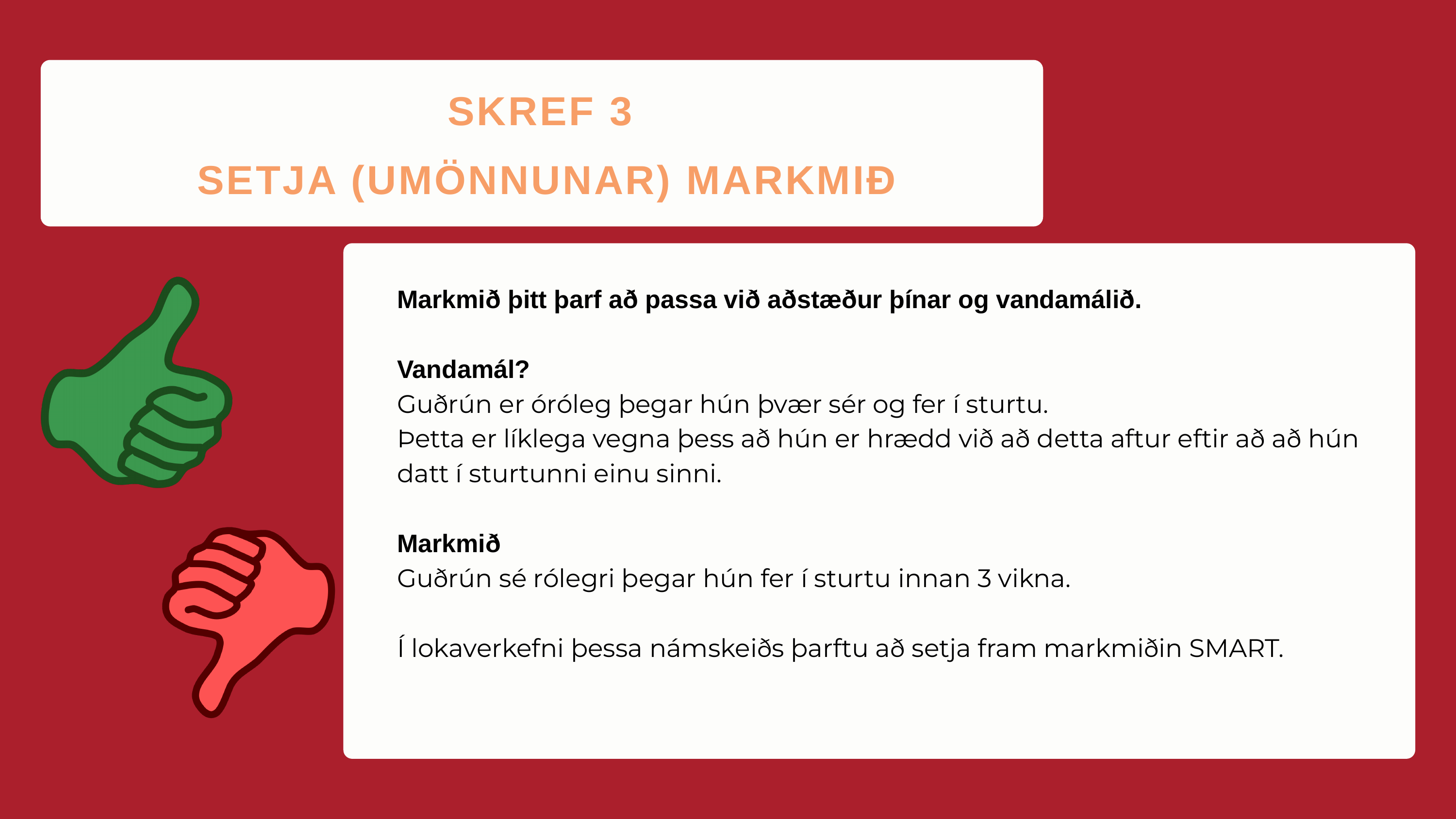

SKREF 3
SETJA (UMÖNNUNAR) MARKMIÐ

Markmið þitt þarf að passa við aðstæður þínar og vandamálið.

Vandamál?
Guðrún er óróleg þegar hún þvær sér og fer í sturtu.
Þetta er líklega vegna þess að hún er hrædd við að detta aftur eftir að að hún datt í sturtunni einu sinni.

Markmið
Guðrún sé rólegri þegar hún fer í sturtu innan 3 vikna.

Í lokaverkefni þessa námskeiðs þarftu að setja fram markmiðin SMART.